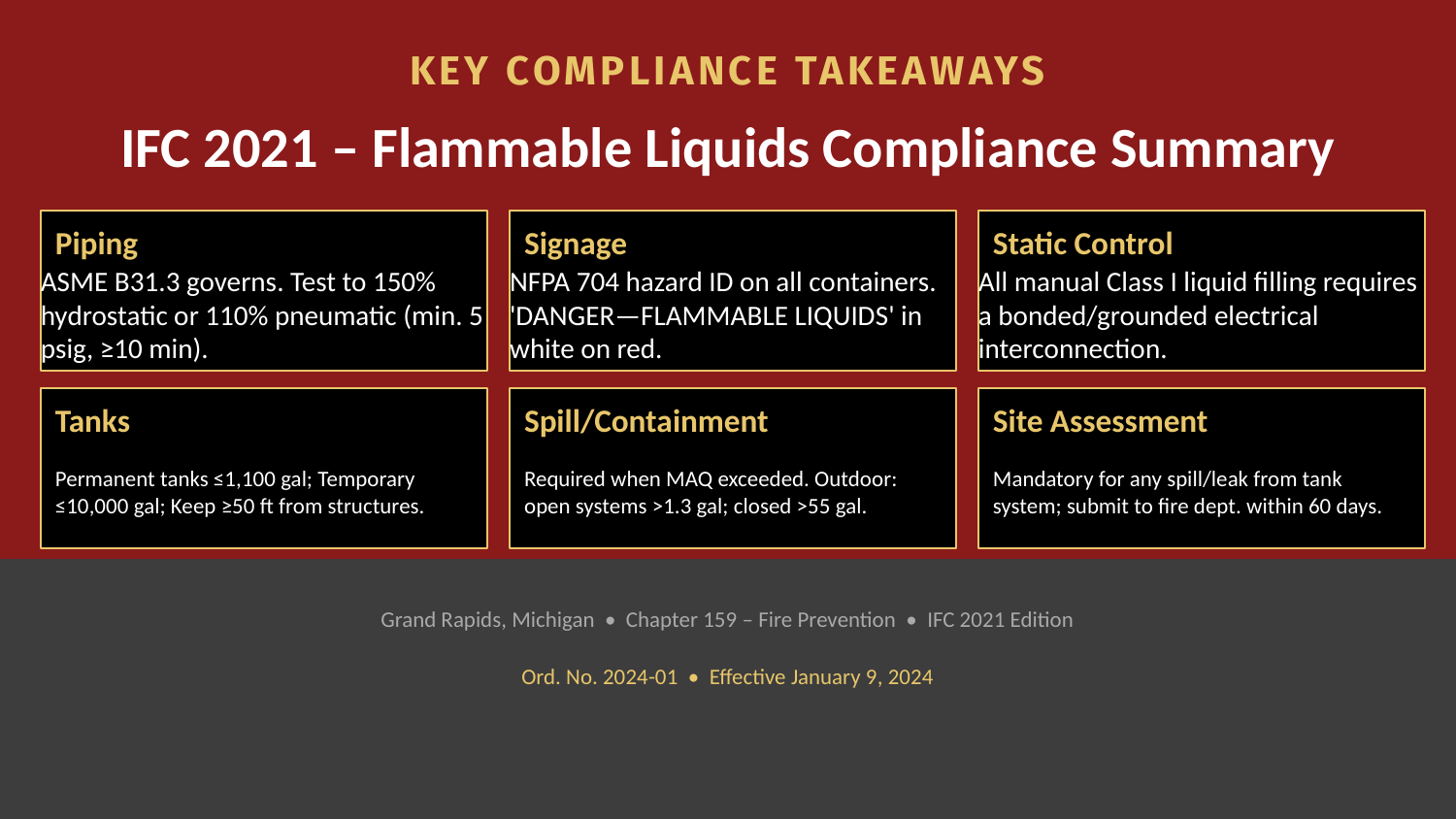

KEY COMPLIANCE TAKEAWAYS
IFC 2021 – Flammable Liquids Compliance Summary

Piping
Signage
Static Control
ASME B31.3 governs. Test to 150% hydrostatic or 110% pneumatic (min. 5 psig, ≥10 min).
NFPA 704 hazard ID on all containers. 'DANGER—FLAMMABLE LIQUIDS' in white on red.
All manual Class I liquid filling requires a bonded/grounded electrical interconnection.

Tanks
Spill/Containment
Site Assessment
Permanent tanks ≤1,100 gal; Temporary ≤10,000 gal; Keep ≥50 ft from structures.
Required when MAQ exceeded. Outdoor: open systems >1.3 gal; closed >55 gal.
Mandatory for any spill/leak from tank system; submit to fire dept. within 60 days.

Grand Rapids, Michigan  •  Chapter 159 – Fire Prevention  •  IFC 2021 Edition
Ord. No. 2024-01  •  Effective January 9, 2024